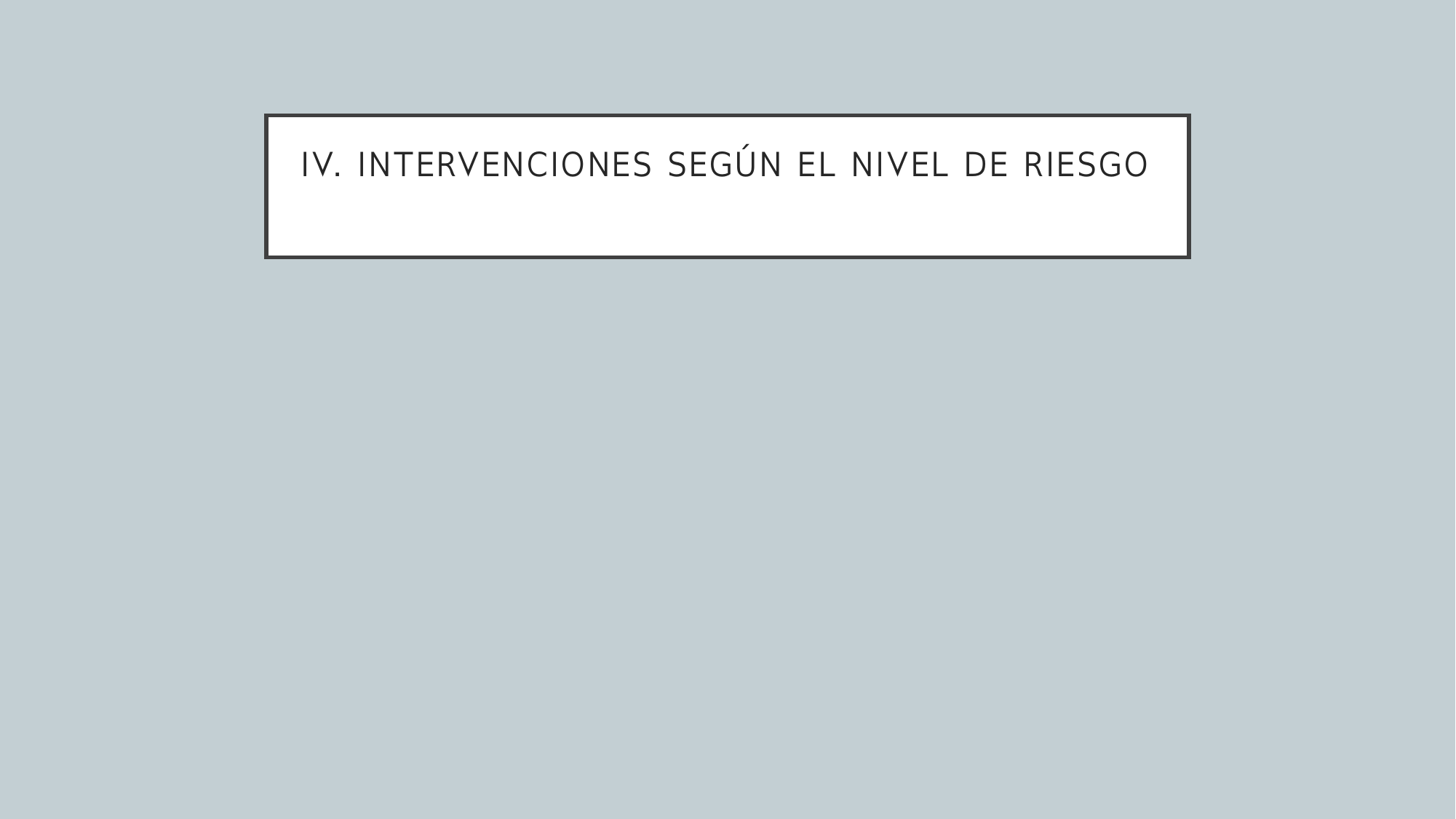

# IV. Intervenciones según el nivel de riesgo